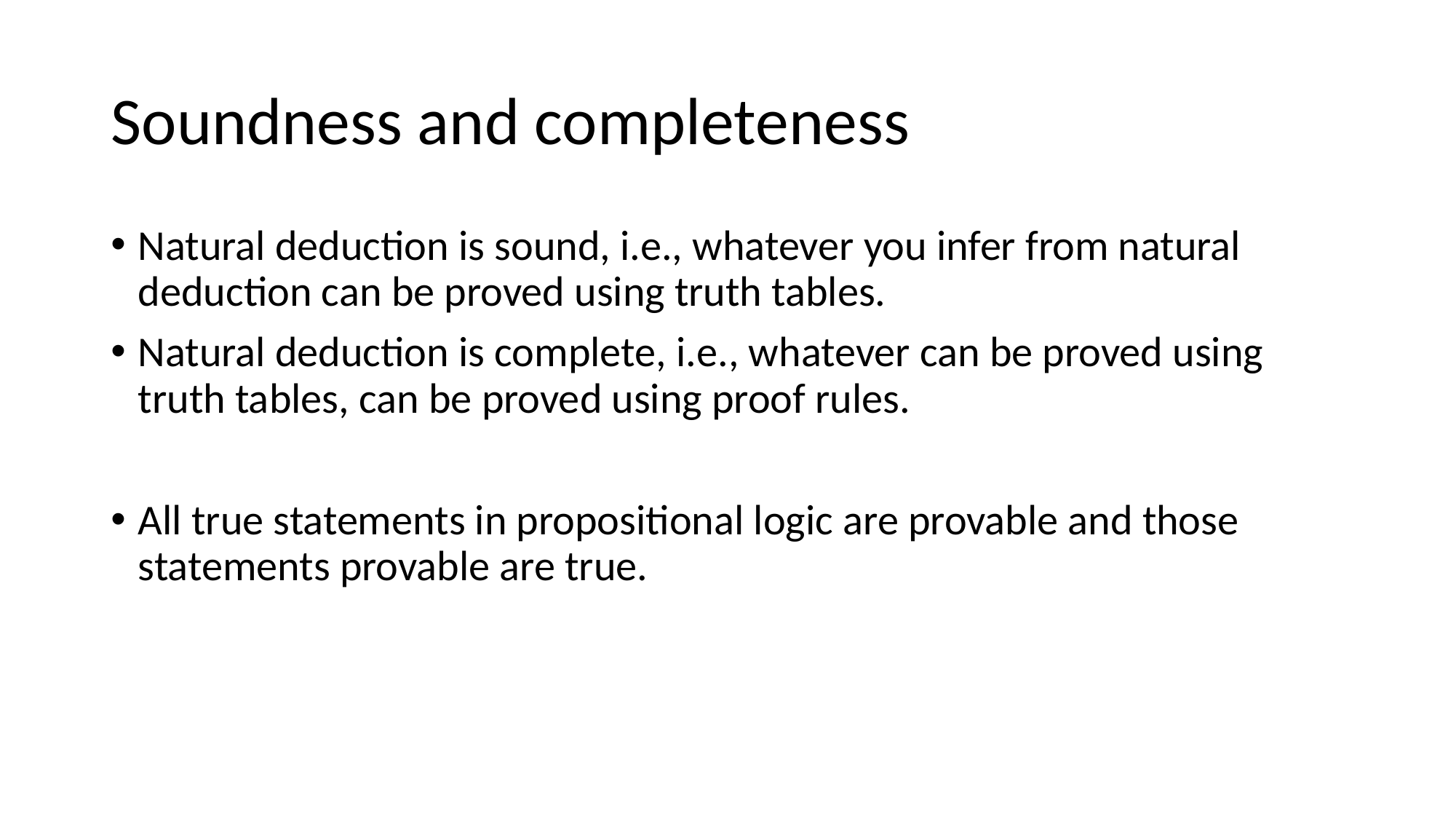

# Soundness and completeness
Natural deduction is sound, i.e., whatever you infer from natural deduction can be proved using truth tables.
Natural deduction is complete, i.e., whatever can be proved using truth tables, can be proved using proof rules.

All true statements in propositional logic are provable and those statements provable are true.